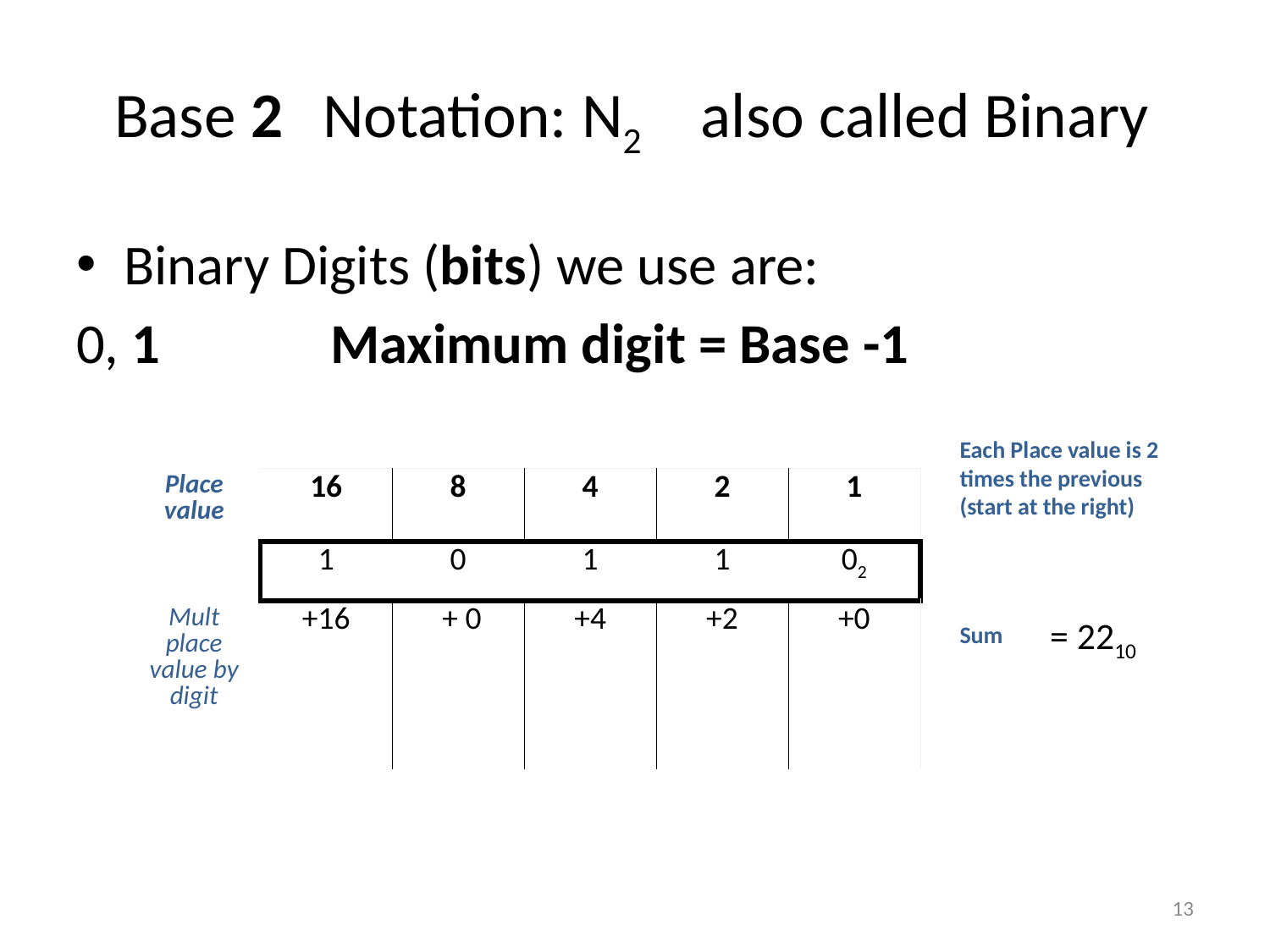

# Base 2		Notation: N2       also called Binary
Binary Digits (bits) we use are:
0, 1		Maximum digit = Base -1

Each Place value is 2 times the previous (start at the right)
| Place value | 16 | 8 | 4 | 2 | 1 |
| --- | --- | --- | --- | --- | --- |
|  | 1 | 0 | 1 | 1 | 02 |
| Mult place value by digit | +16 | + 0 | +4 | +2 | +0 |
= 2210
Sum
13